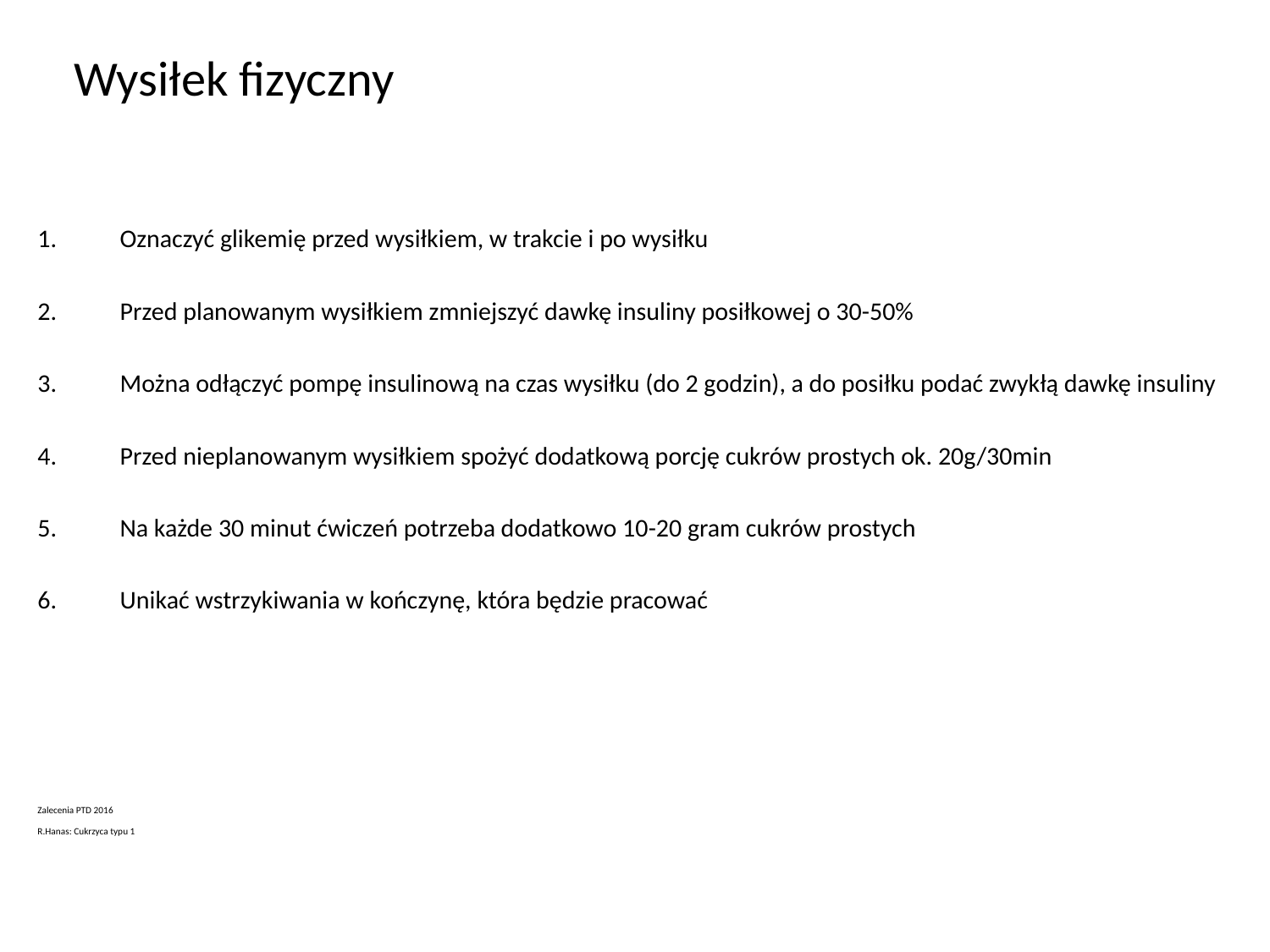

# Wysiłek fizyczny
Oznaczyć glikemię przed wysiłkiem, w trakcie i po wysiłku

Przed planowanym wysiłkiem zmniejszyć dawkę insuliny posiłkowej o 30-50%

Można odłączyć pompę insulinową na czas wysiłku (do 2 godzin), a do posiłku podać zwykłą dawkę insuliny

Przed nieplanowanym wysiłkiem spożyć dodatkową porcję cukrów prostych ok. 20g/30min

Na każde 30 minut ćwiczeń potrzeba dodatkowo 10-20 gram cukrów prostych

Unikać wstrzykiwania w kończynę, która będzie pracować

Zalecenia PTD 2016
R.Hanas: Cukrzyca typu 1